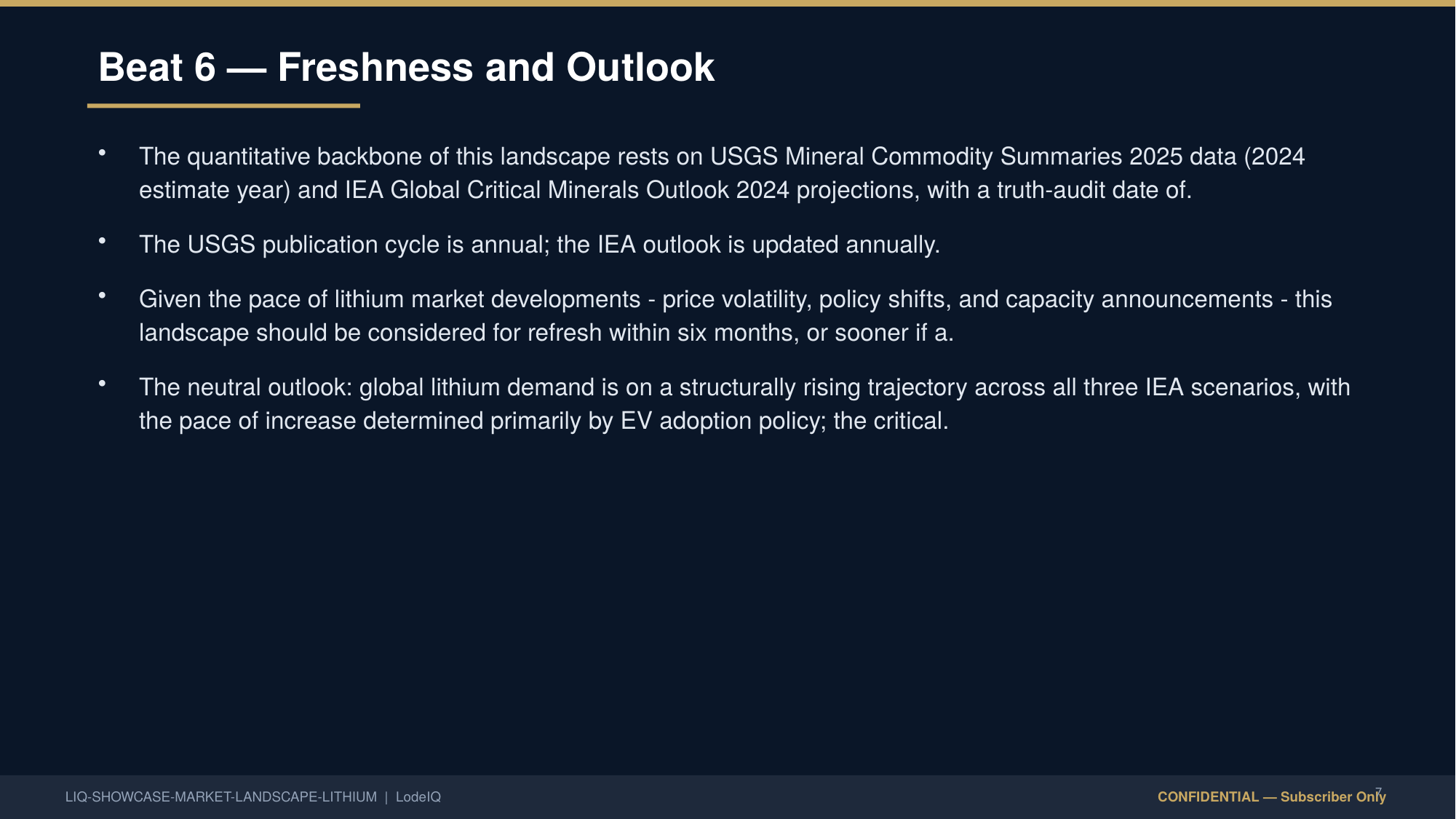

Beat 6 — Freshness and Outlook

The quantitative backbone of this landscape rests on USGS Mineral Commodity Summaries 2025 data (2024 estimate year) and IEA Global Critical Minerals Outlook 2024 projections, with a truth-audit date of.
The USGS publication cycle is annual; the IEA outlook is updated annually.
Given the pace of lithium market developments - price volatility, policy shifts, and capacity announcements - this landscape should be considered for refresh within six months, or sooner if a.
The neutral outlook: global lithium demand is on a structurally rising trajectory across all three IEA scenarios, with the pace of increase determined primarily by EV adoption policy; the critical.
7